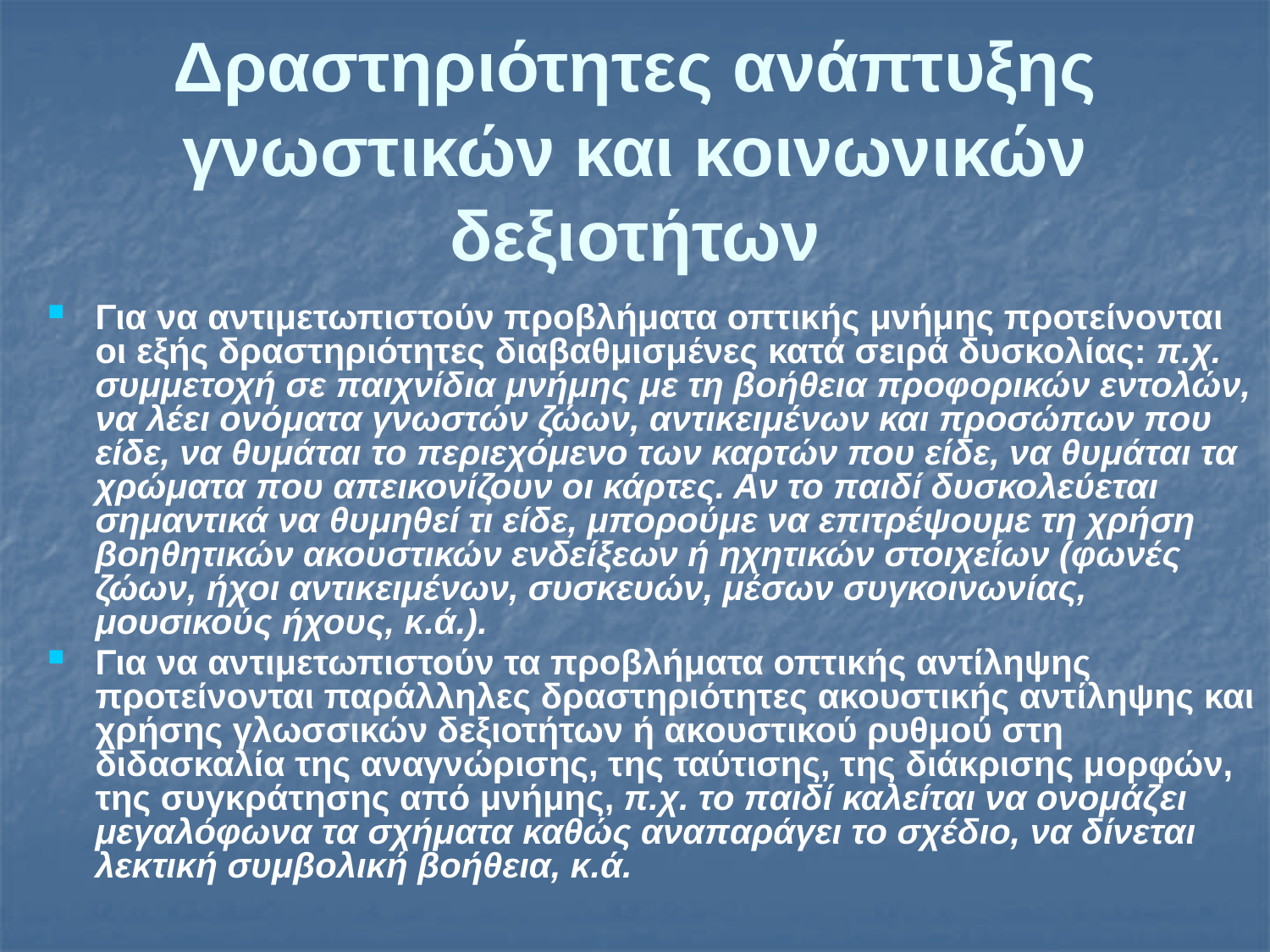

# Δραστηριότητες ανάπτυξης γνωστικών και κοινωνικών δεξιοτήτων
Για να αντιμετωπιστούν προβλήματα οπτικής μνήμης προτείνονται οι εξής δραστηριότητες διαβαθμισμένες κατά σειρά δυσκολίας: π.χ. συμμετοχή σε παιχνίδια μνήμης με τη βοήθεια προφορικών εντολών, να λέει ονόματα γνωστών ζώων, αντικειμένων και προσώπων που είδε, να θυμάται το περιεχόμενο των καρτών που είδε, να θυμάται τα χρώματα που απεικονίζουν οι κάρτες. Αν το παιδί δυσκολεύεται σημαντικά να θυμηθεί τι είδε, μπορούμε να επιτρέψουμε τη χρήση βοηθητικών ακουστικών ενδείξεων ή ηχητικών στοιχείων (φωνές ζώων, ήχοι αντικειμένων, συσκευών, μέσων συγκοινωνίας, μουσικούς ήχους, κ.ά.).
Για να αντιμετωπιστούν τα προβλήματα οπτικής αντίληψης προτείνονται παράλληλες δραστηριότητες ακουστικής αντίληψης και χρήσης γλωσσικών δεξιοτήτων ή ακουστικού ρυθμού στη διδασκαλία της αναγνώρισης, της ταύτισης, της διάκρισης μορφών, της συγκράτησης από μνήμης, π.χ. το παιδί καλείται να ονομάζει μεγαλόφωνα τα σχήματα καθώς αναπαράγει το σχέδιο, να δίνεται λεκτική συμβολική βοήθεια, κ.ά.